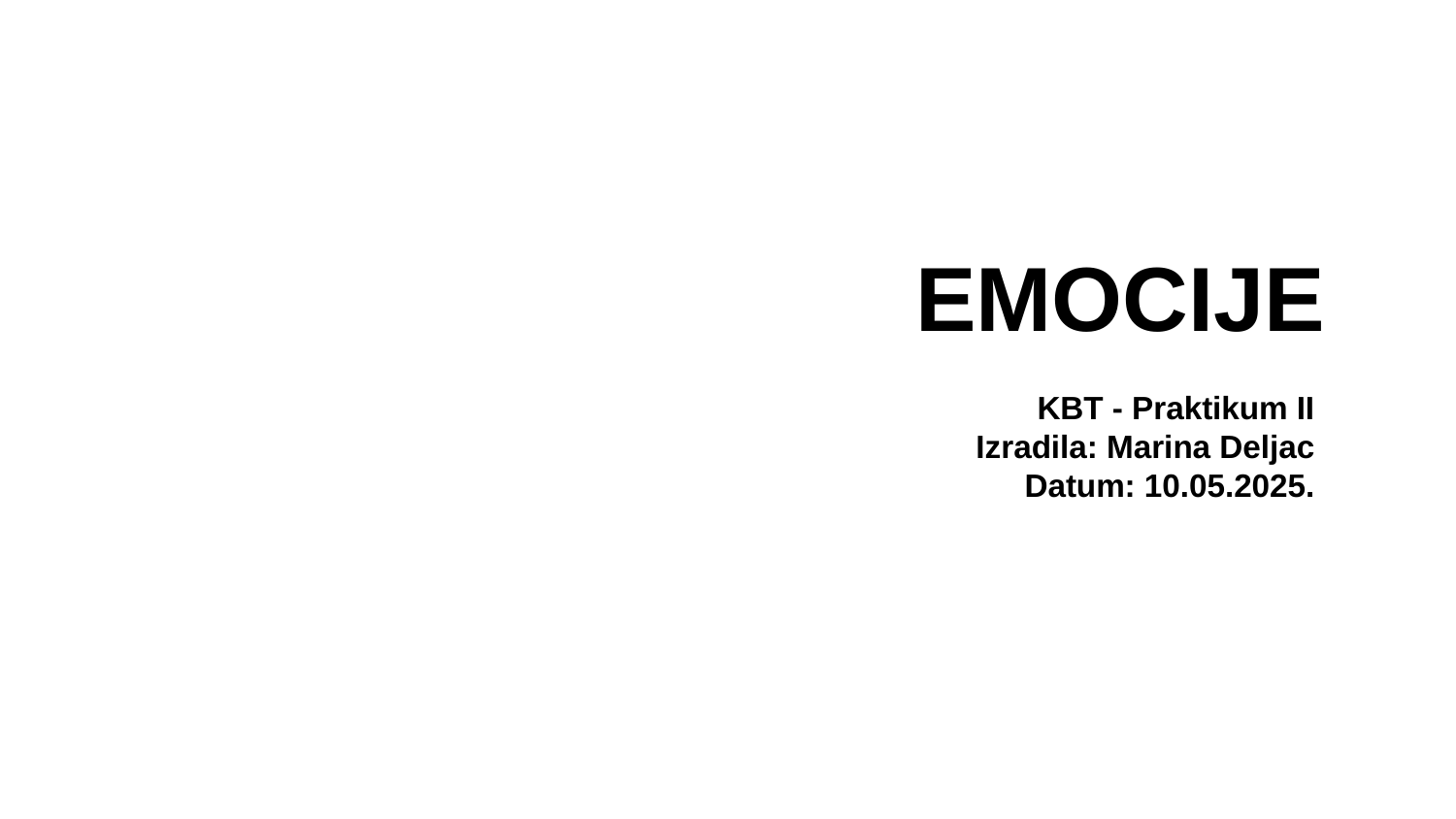

EMOCIJE
KBT - Praktikum II
Izradila: Marina Deljac
Datum: 10.05.2025.